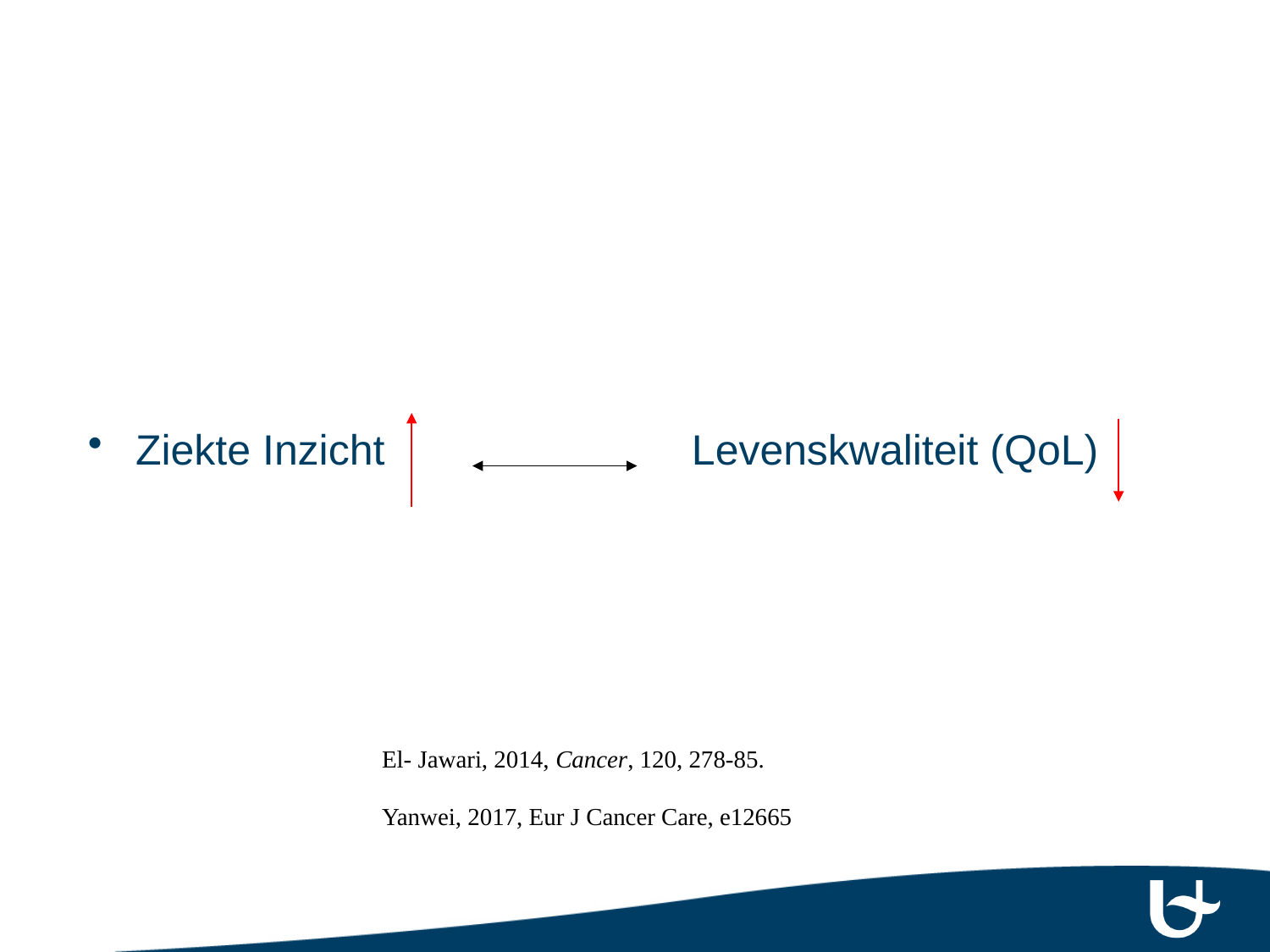

#

Ziekte Inzicht                          Levenskwaliteit (QoL)
El- Jawari, 2014, Cancer, 120, 278-85.
Yanwei, 2017, Eur J Cancer Care, e12665